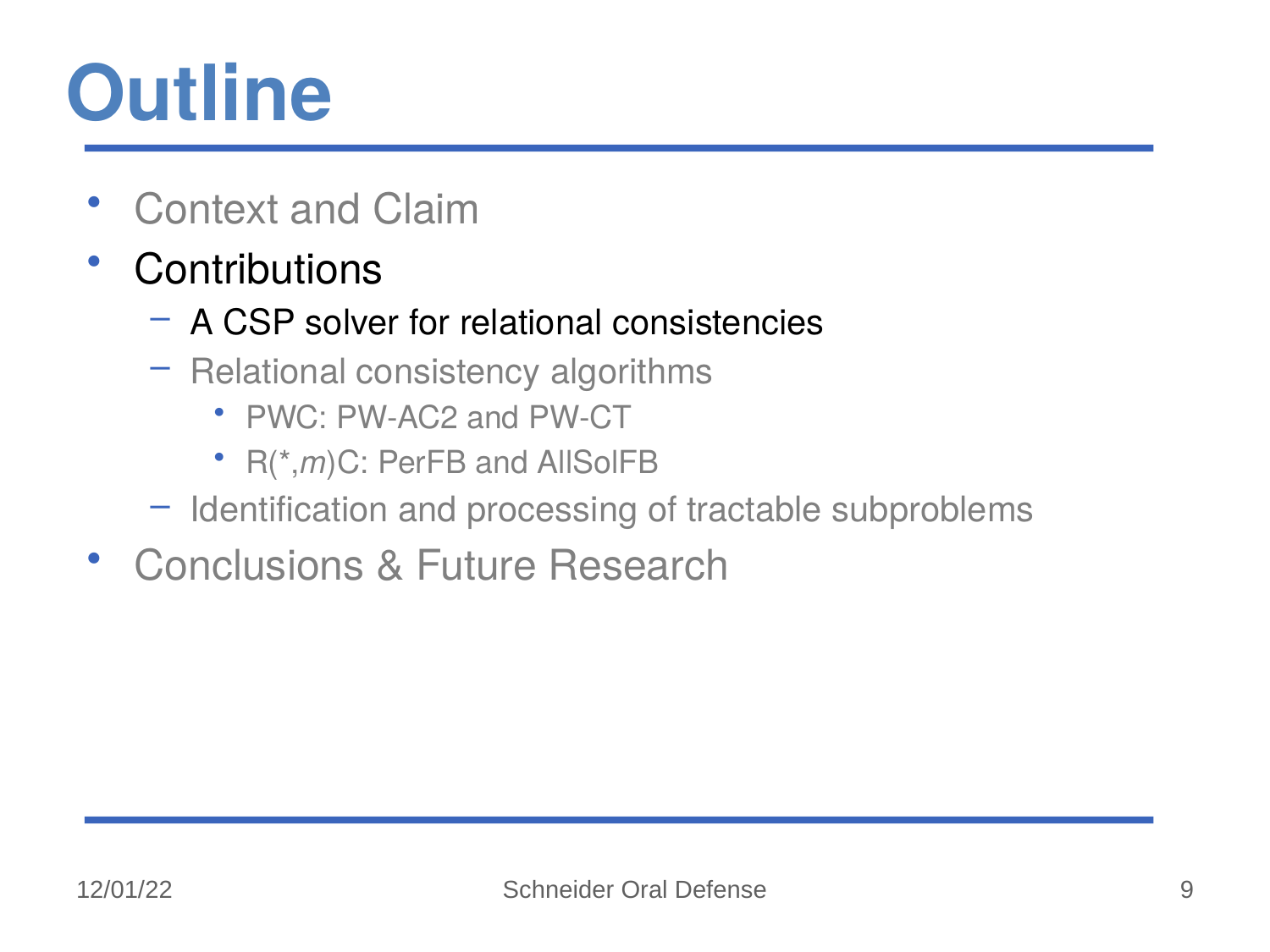

# Outline
Context and Claim
Contributions
A CSP solver for relational consistencies
Relational consistency algorithms
PWC: PW-AC2 and PW-CT
R(*,m)C: PerFB and AllSolFB
Identification and processing of tractable subproblems
Conclusions & Future Research

12/01/22
Schneider Oral Defense
9